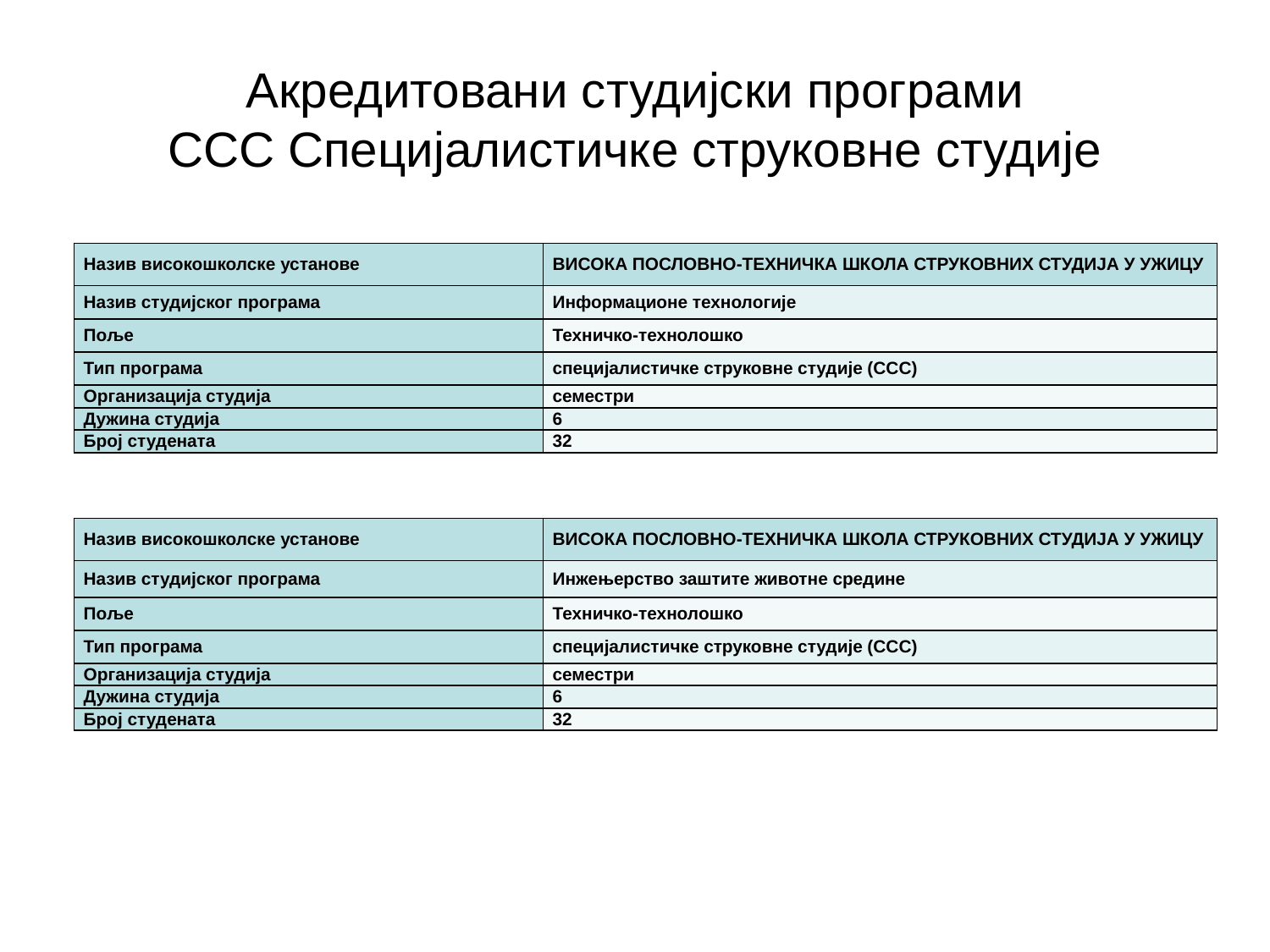

# Акредитовани студијски програми ССС Специјалистичке струковне студије
| Назив високошколске установе | ВИСОКА ПОСЛОВНО-ТЕХНИЧКА ШКОЛА СТРУКОВНИХ СТУДИЈА У УЖИЦУ |
| --- | --- |
| Назив студијског програма | Информационе технологије |
| Поље | Техничко-технолошко |
| Тип програма | специјалистичке струковне студије (ССС) |
| Организација студија | семестри |
| Дужина студија | 6 |
| Број студената | 32 |
| Назив високошколске установе | ВИСОКА ПОСЛОВНО-ТЕХНИЧКА ШКОЛА СТРУКОВНИХ СТУДИЈА У УЖИЦУ |
| --- | --- |
| Назив студијског програма | Инжењерство заштите животне средине |
| Поље | Техничко-технолошко |
| Тип програма | специјалистичке струковне студије (ССС) |
| Организација студија | семестри |
| Дужина студија | 6 |
| Број студената | 32 |